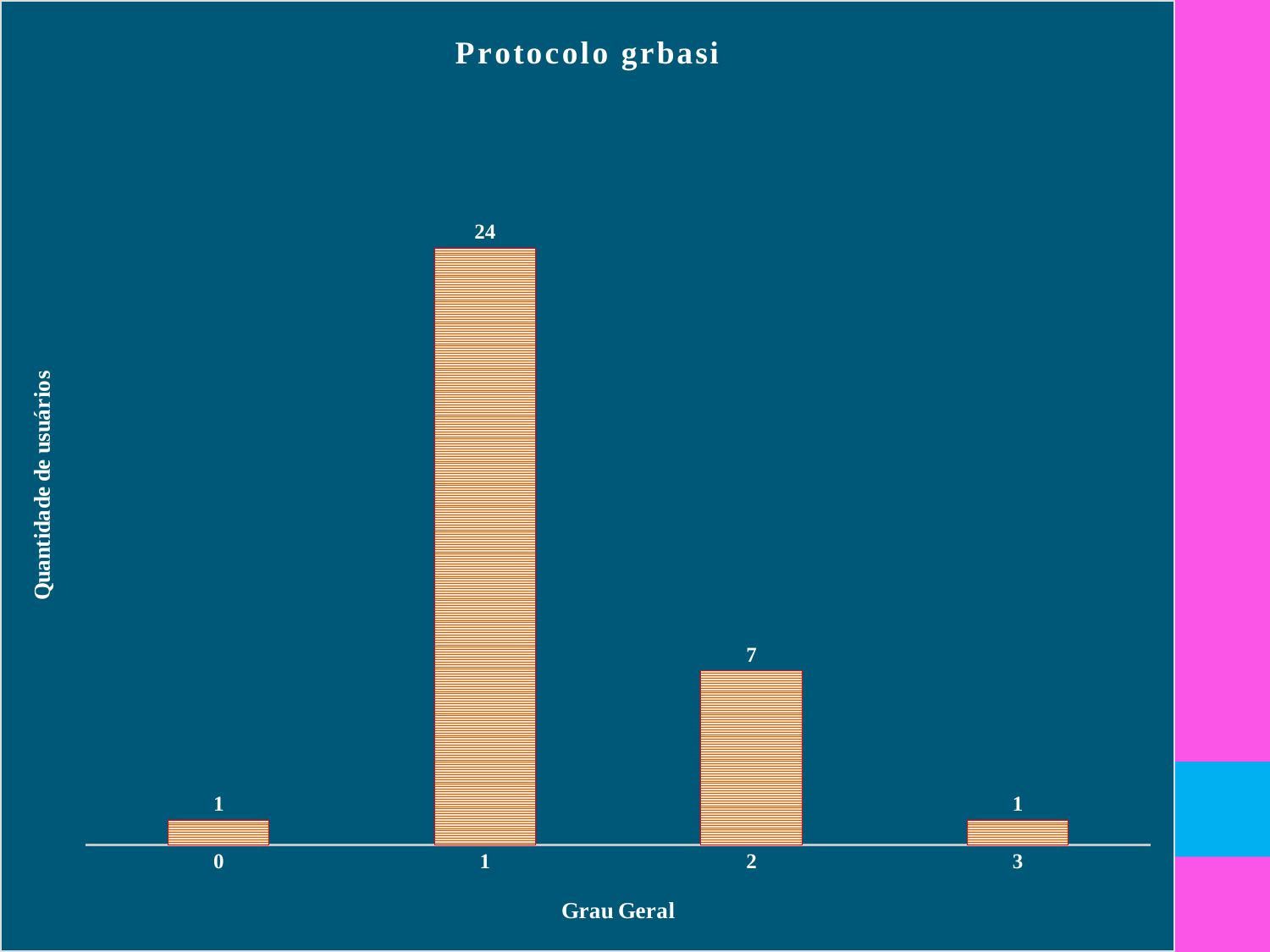

### Chart: Protocolo grbasi

| Category | Grau geral |
|---|---|
| 0 | 1.0 |
| 1 | 24.0 |
| 2 | 7.0 |
| 3 | 1.0 |